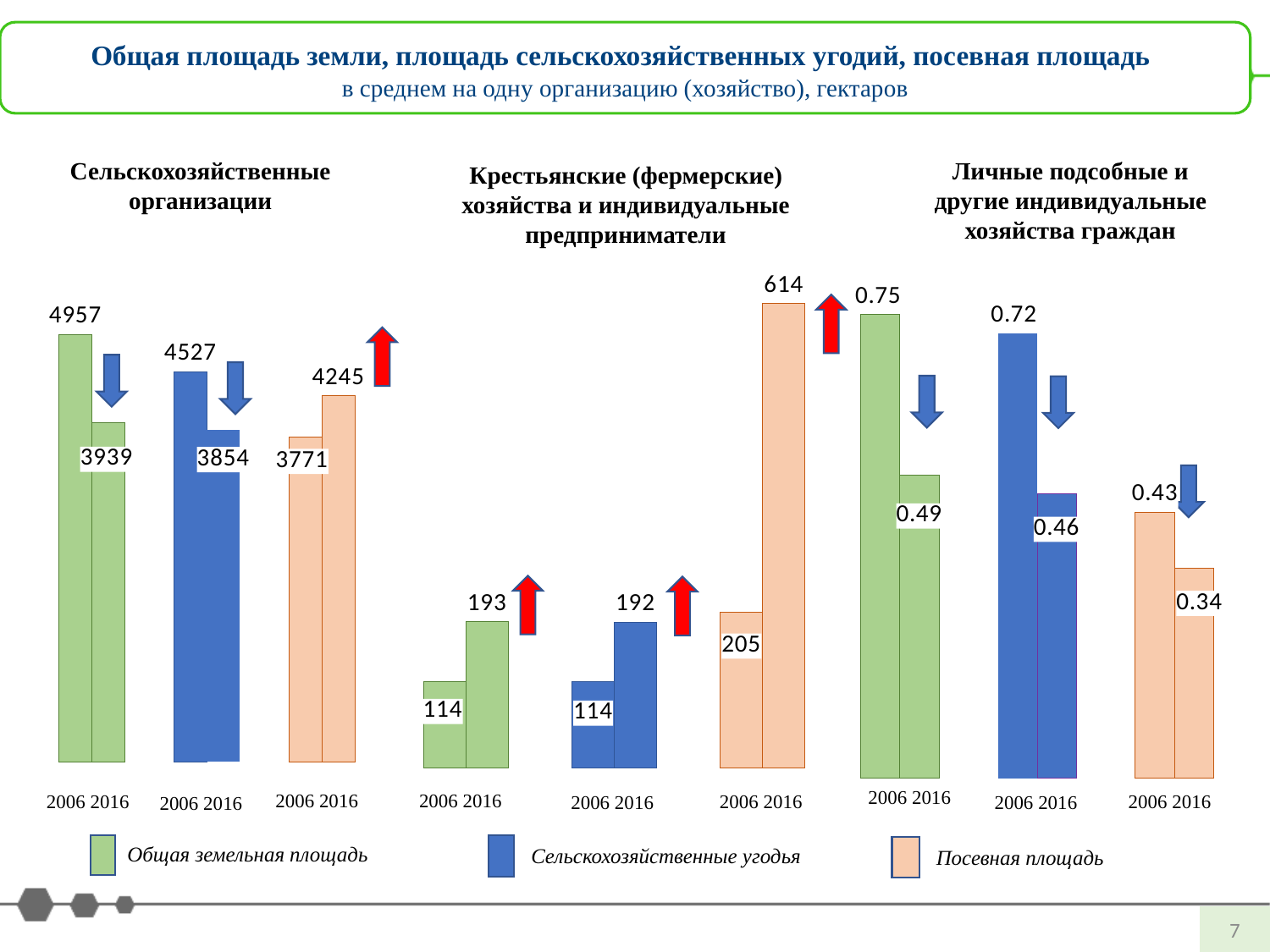

Общая площадь земли, площадь сельскохозяйственных угодий, посевная площадь
в среднем на одну организацию (хозяйство), гектаров

Личные подсобные и другие индивидуальные хозяйства граждан
Сельскохозяйственные организации
Крестьянские (фермерские) хозяйства и индивидуальные предприниматели

### Chart

| Category |  |  |
|---|---|---|

### Chart

| Category | 2006 | 2016 |
|---|---|---|
| земля | 0.7500000000000001 | 0.49000000000000005 |
| угодья | 0.7200000000000001 | 0.46 |
| посевы | 0.43000000000000005 | 0.34 |

### Chart

| Category |  |  |
|---|---|---|

2006 2016
2006 2016
2006 2016
2006 2016
2006 2016
2006 2016
2006 2016
2006 2016
2006 2016

          Общая земельная площадь

          Сельскохозяйственные угодья

          Посевная площадь

7